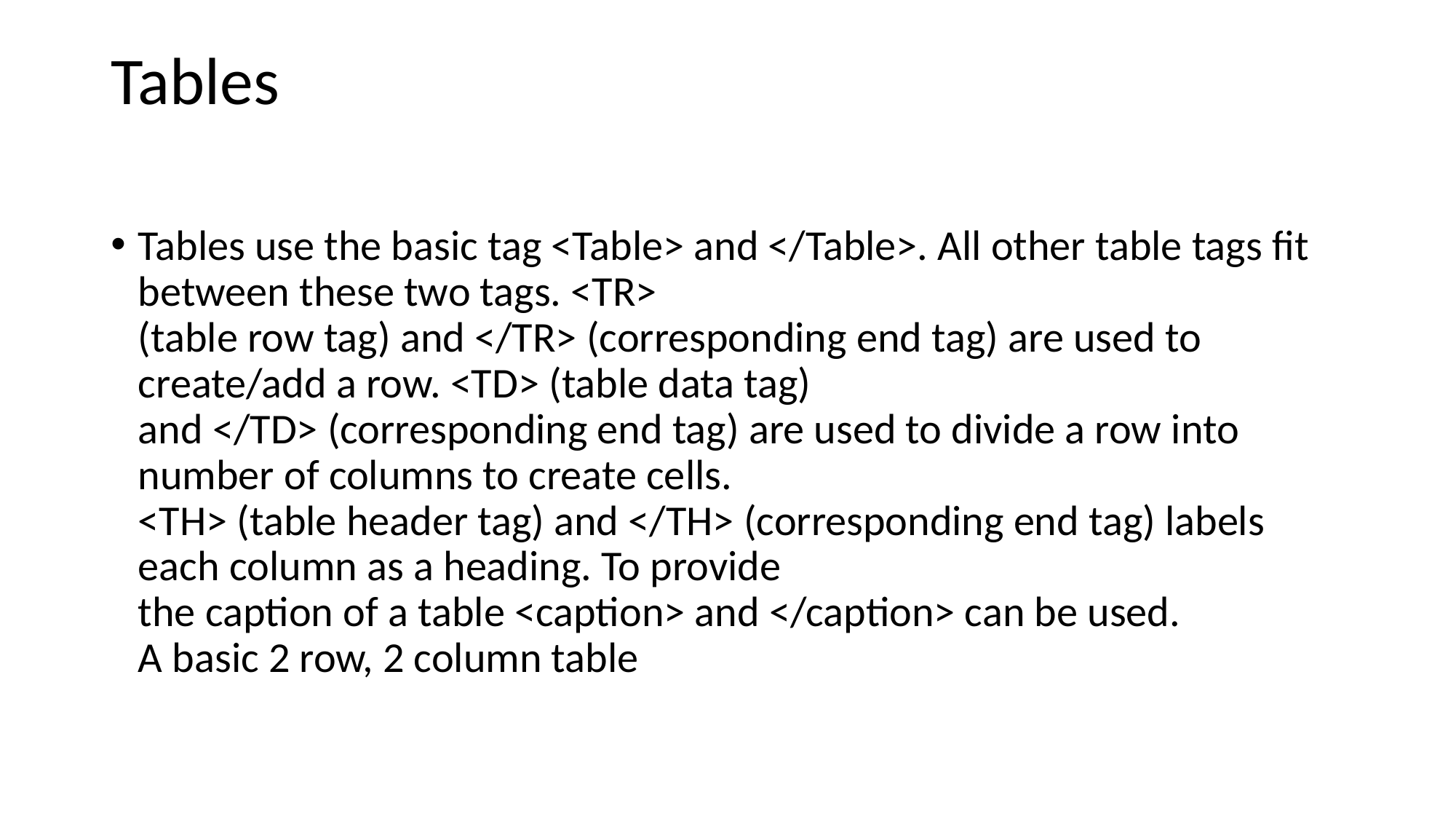

# Tables
Tables use the basic tag <Table> and </Table>. All other table tags fit between these two tags. <TR>
(table row tag) and </TR> (corresponding end tag) are used to create/add a row. <TD> (table data tag)
and </TD> (corresponding end tag) are used to divide a row into number of columns to create cells.
<TH> (table header tag) and </TH> (corresponding end tag) labels each column as a heading. To provide
the caption of a table <caption> and </caption> can be used.
A basic 2 row, 2 column table